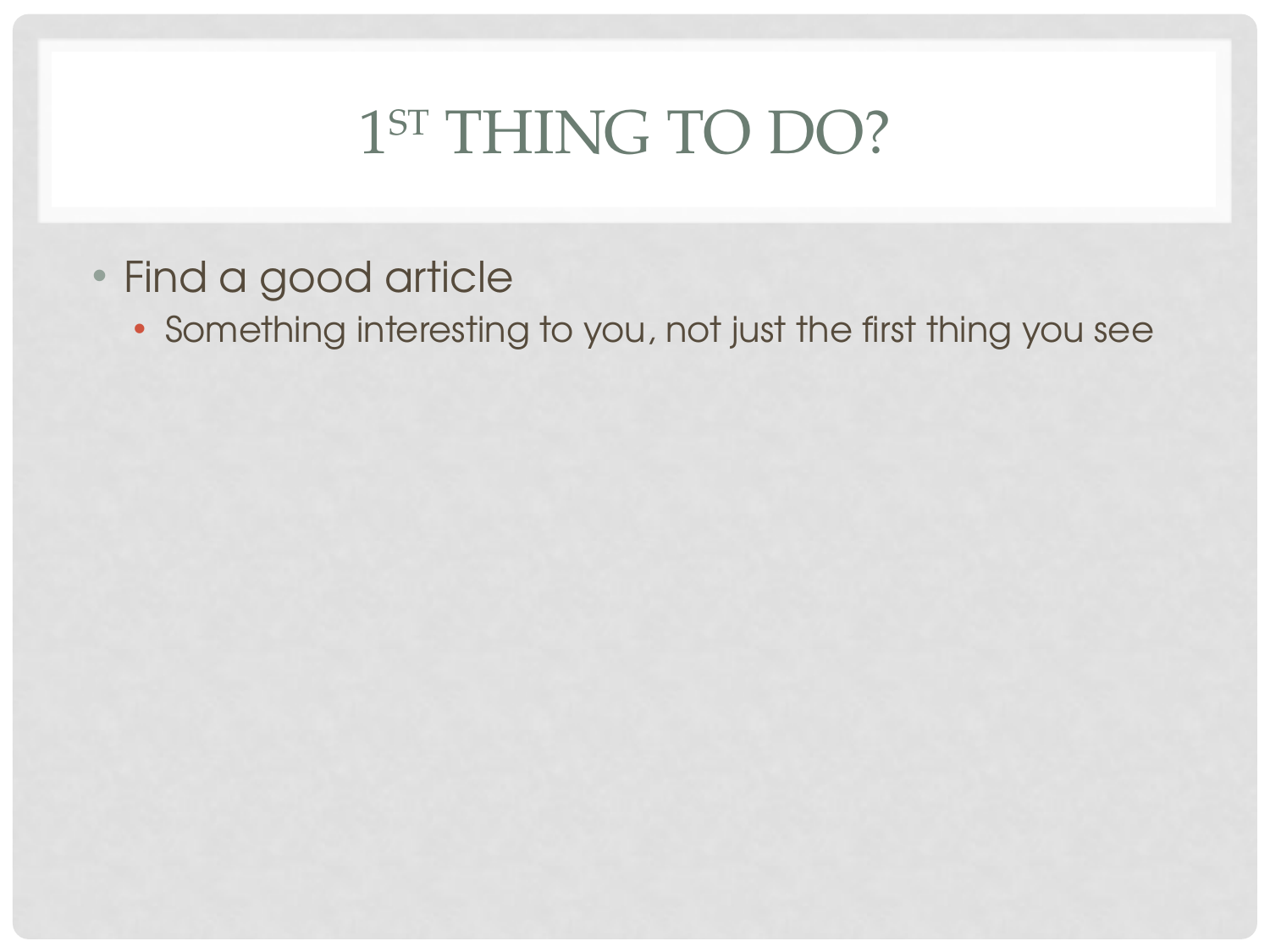

# 1st thing to do?
Find a good article
Something interesting to you, not just the first thing you see